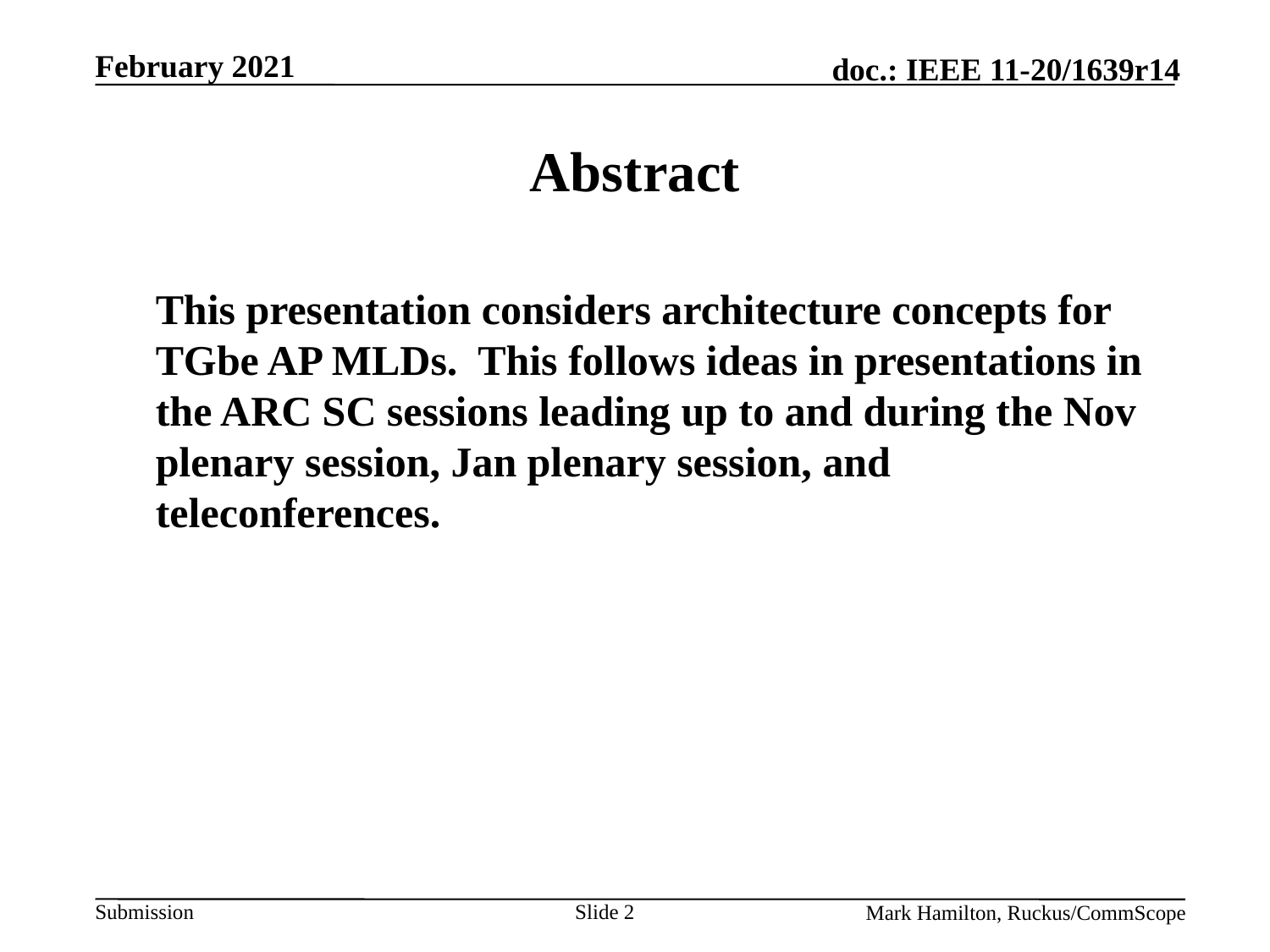

# Abstract
	This presentation considers architecture concepts for TGbe AP MLDs.  This follows ideas in presentations in the ARC SC sessions leading up to and during the Nov plenary session, Jan plenary session, and teleconferences.
Slide 2
Mark Hamilton, Ruckus/CommScope